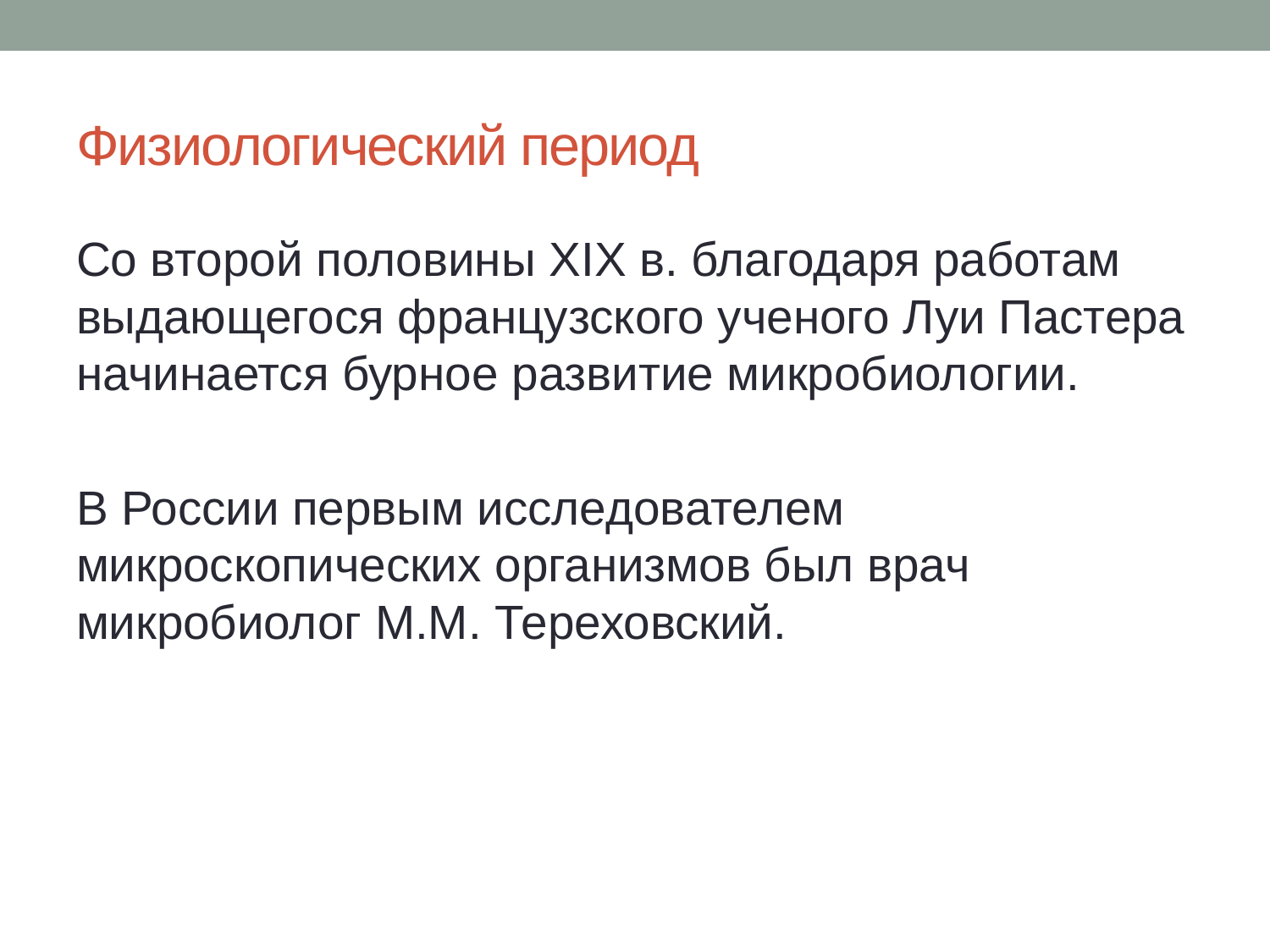

# Физиологический период
Со второй половины XIX в. благодаря работам выдающегося французского ученого Луи Пастера начинается бурное развитие микробиологии.

В России первым исследователем микроскопических организмов был врач микробиолог М.М. Тереховский.